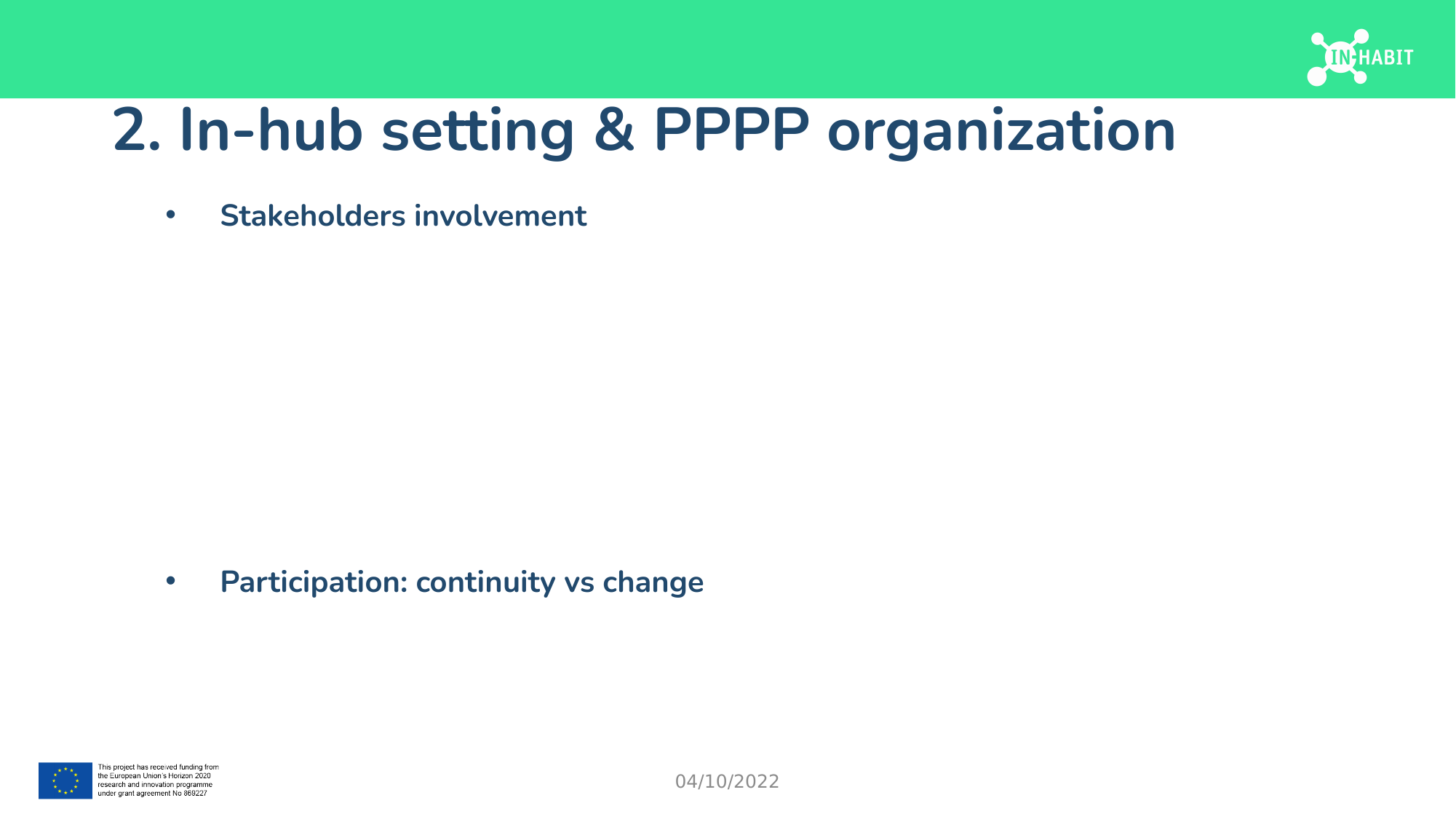

# 2. In-hub setting & PPPP organization
Stakeholders involvement

Participation: continuity vs change

04/10/2022